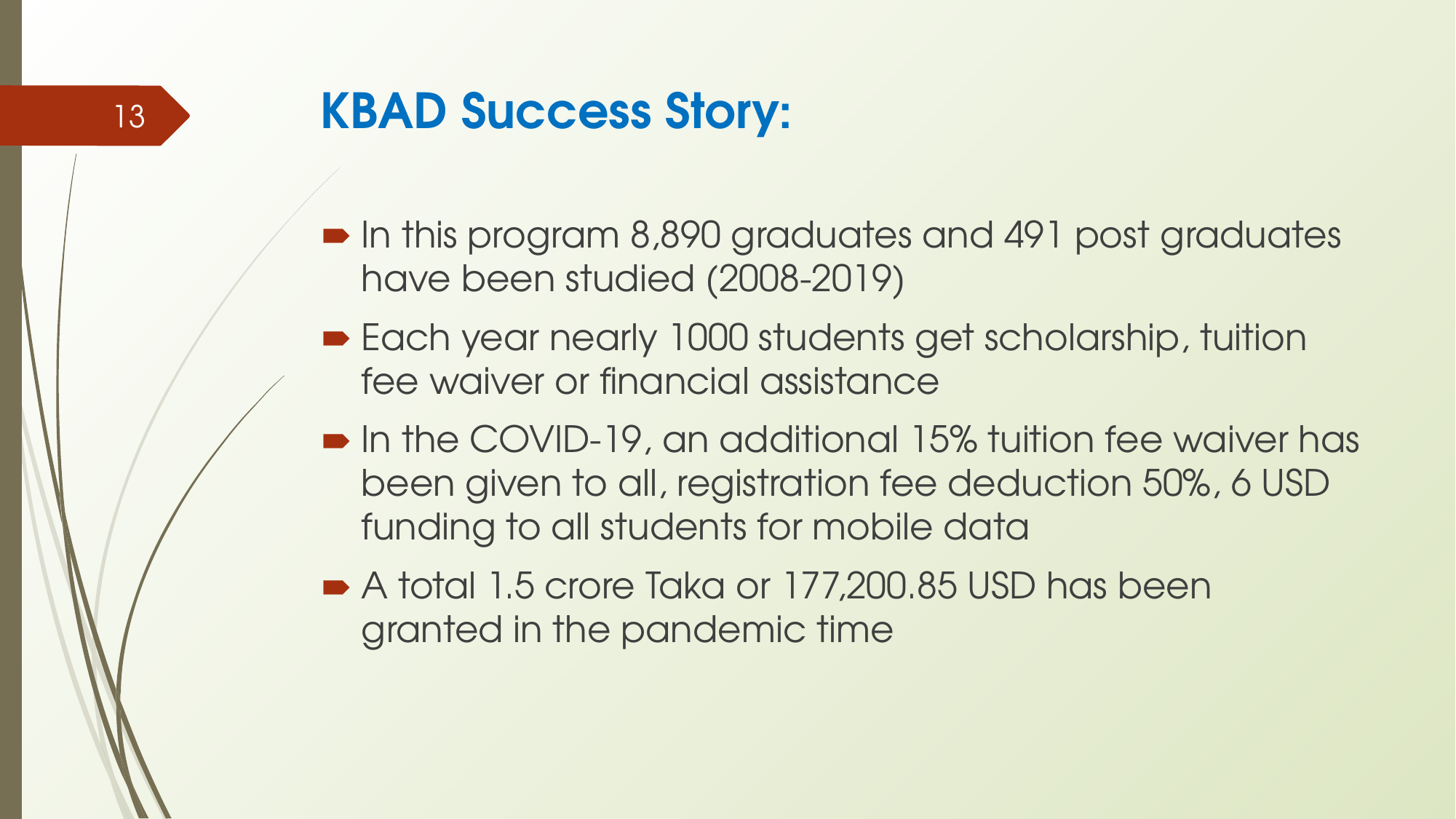

# KBAD Success Story:
13
In this program 8,890 graduates and 491 post graduates have been studied (2008-2019)
Each year nearly 1000 students get scholarship, tuition fee waiver or financial assistance
In the COVID-19, an additional 15% tuition fee waiver has been given to all, registration fee deduction 50%, 6 USD funding to all students for mobile data
A total 1.5 crore Taka or 177,200.85 USD has been granted in the pandemic time